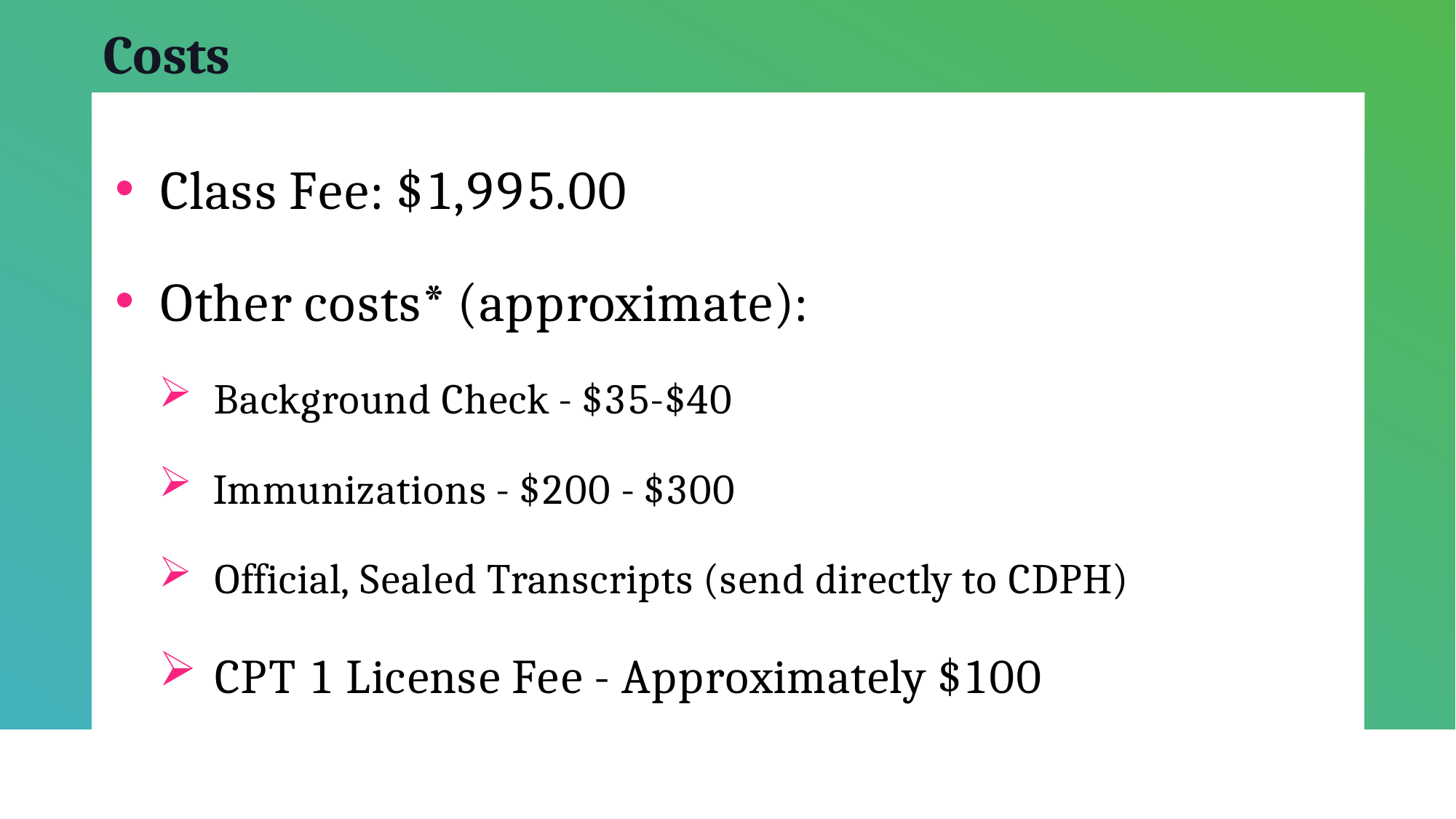

# Costs
Class Fee: $1,995.00
Other costs* (approximate):
Background Check - $35-$40
Immunizations - $200 - $300
Official, Sealed Transcripts (send directly to CDPH)
CPT 1 License Fee - Approximately $100